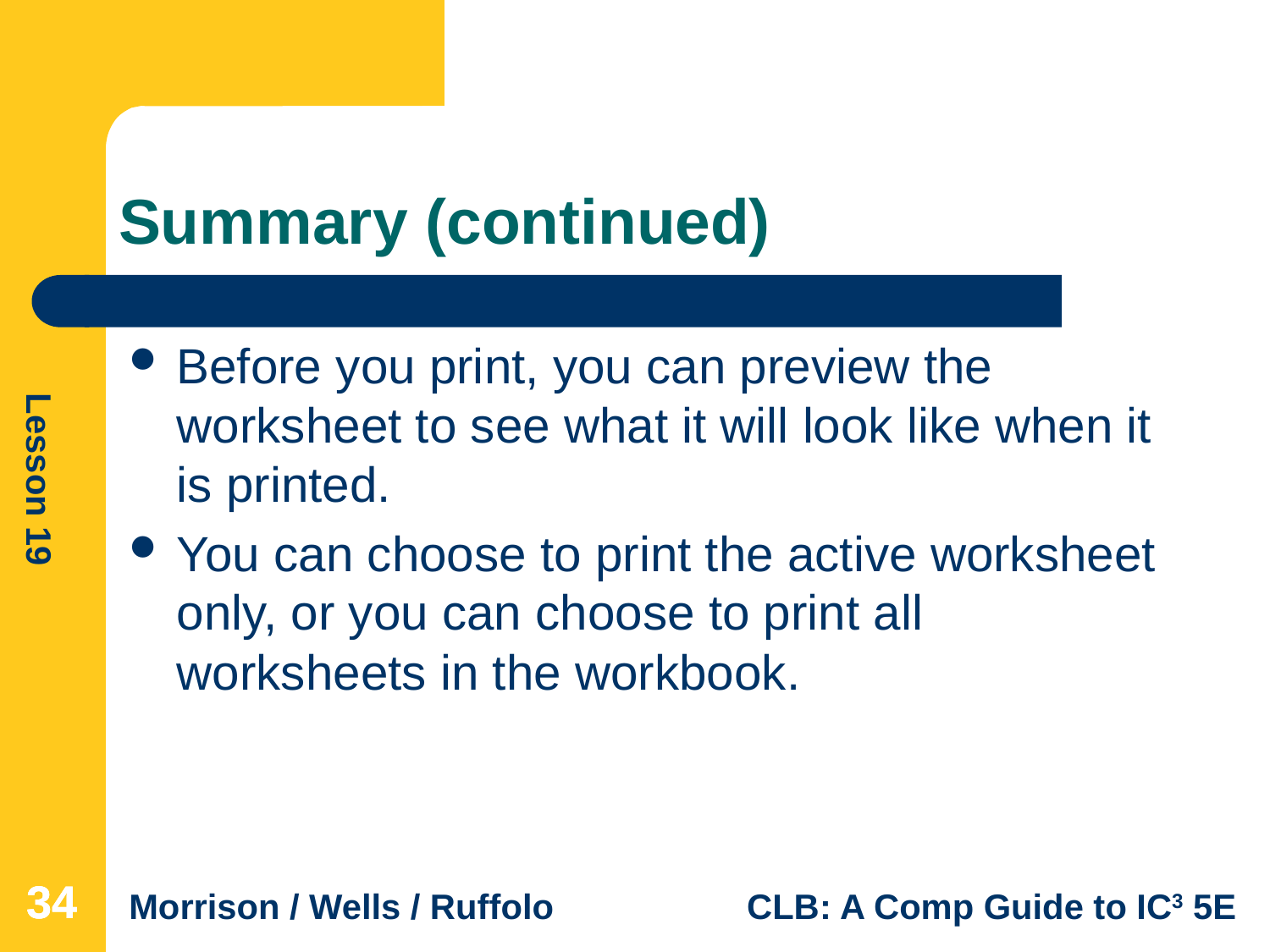

# Summary (continued)
Before you print, you can preview the worksheet to see what it will look like when it is printed.
You can choose to print the active worksheet only, or you can choose to print all worksheets in the workbook.
34
34
34